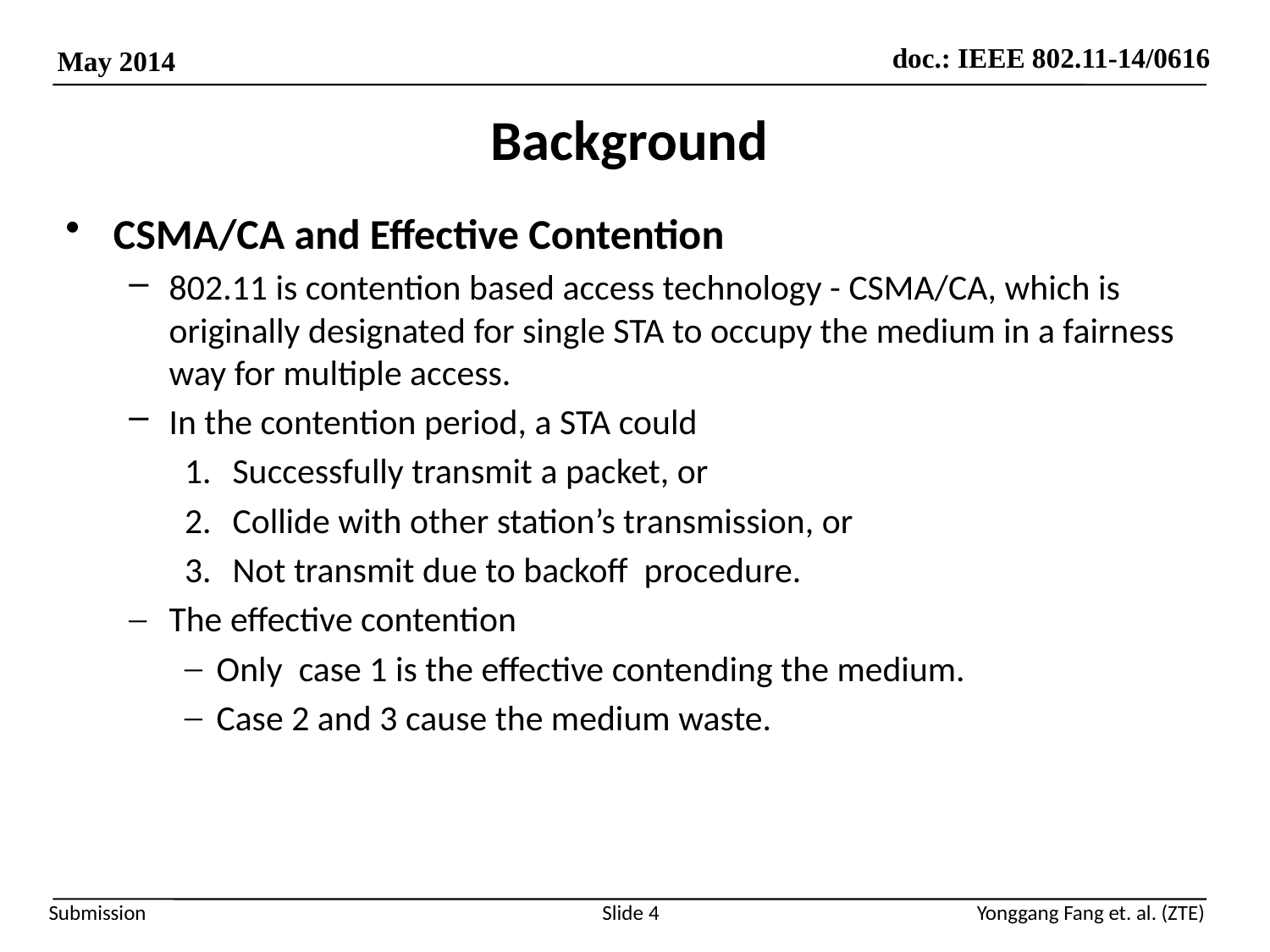

# Background
CSMA/CA and Effective Contention
802.11 is contention based access technology - CSMA/CA, which is originally designated for single STA to occupy the medium in a fairness way for multiple access.
In the contention period, a STA could
Successfully transmit a packet, or
Collide with other station’s transmission, or
Not transmit due to backoff  procedure.
The effective contention
Only  case 1 is the effective contending the medium.
Case 2 and 3 cause the medium waste.
Slide 4